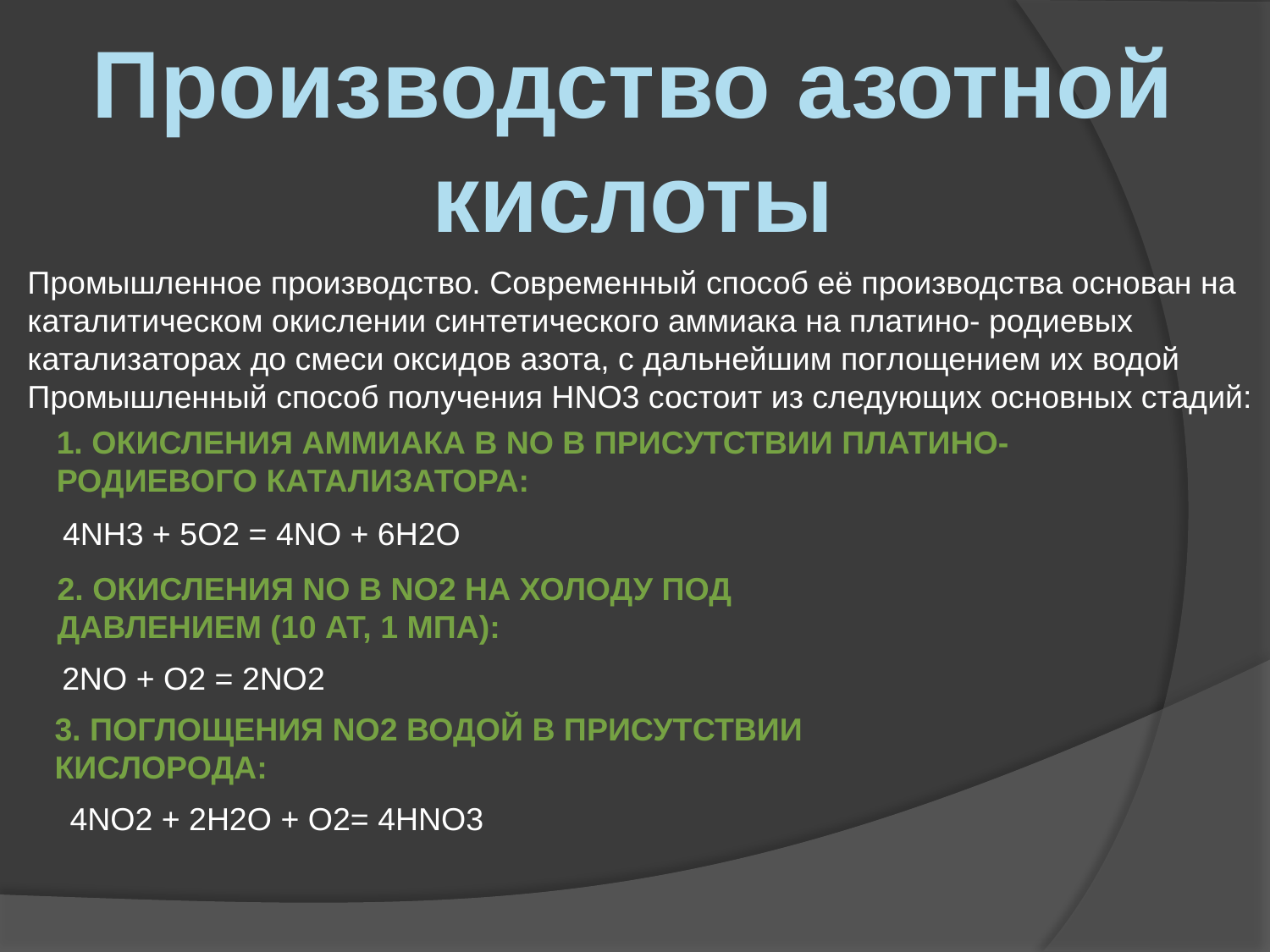

Производство азотной кислоты
Промышленное производство. Современный способ её производства основан на каталитическом окислении синтетического аммиака на платино- родиевых катализаторах до смеси оксидов азота, с дальнейшим поглощением их водой Промышленный способ получения HNO3 состоит из следующих основных стадий:
1. окисления аммиaка в NO в присутствии платино-родиевого катализатора:
4NH3 + 5O2 = 4NO + 6H2O
2. окисления NO в NO2 на холоду под давлением (10 ат, 1 МПа):
2NO + O2 = 2NO2
3. поглощения NO2 водой в присутствии кислорода:
4NO2 + 2H2O + O2= 4HNO3